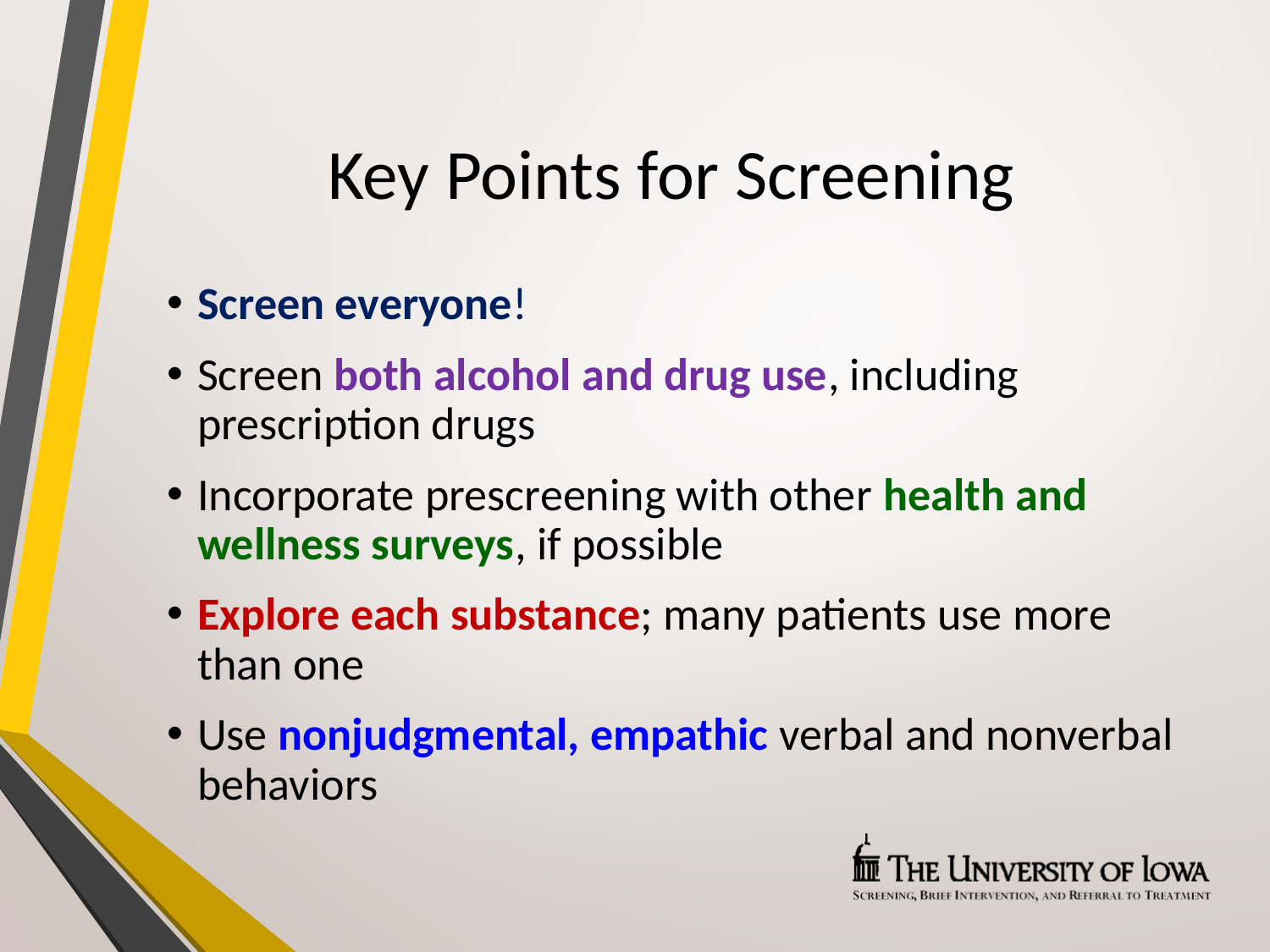

# Key Points for Screening
Screen everyone!
Screen both alcohol and drug use, including prescription drugs
Incorporate prescreening with other health and wellness surveys, if possible
Explore each substance; many patients use more than one
Use nonjudgmental, empathic verbal and nonverbal behaviors